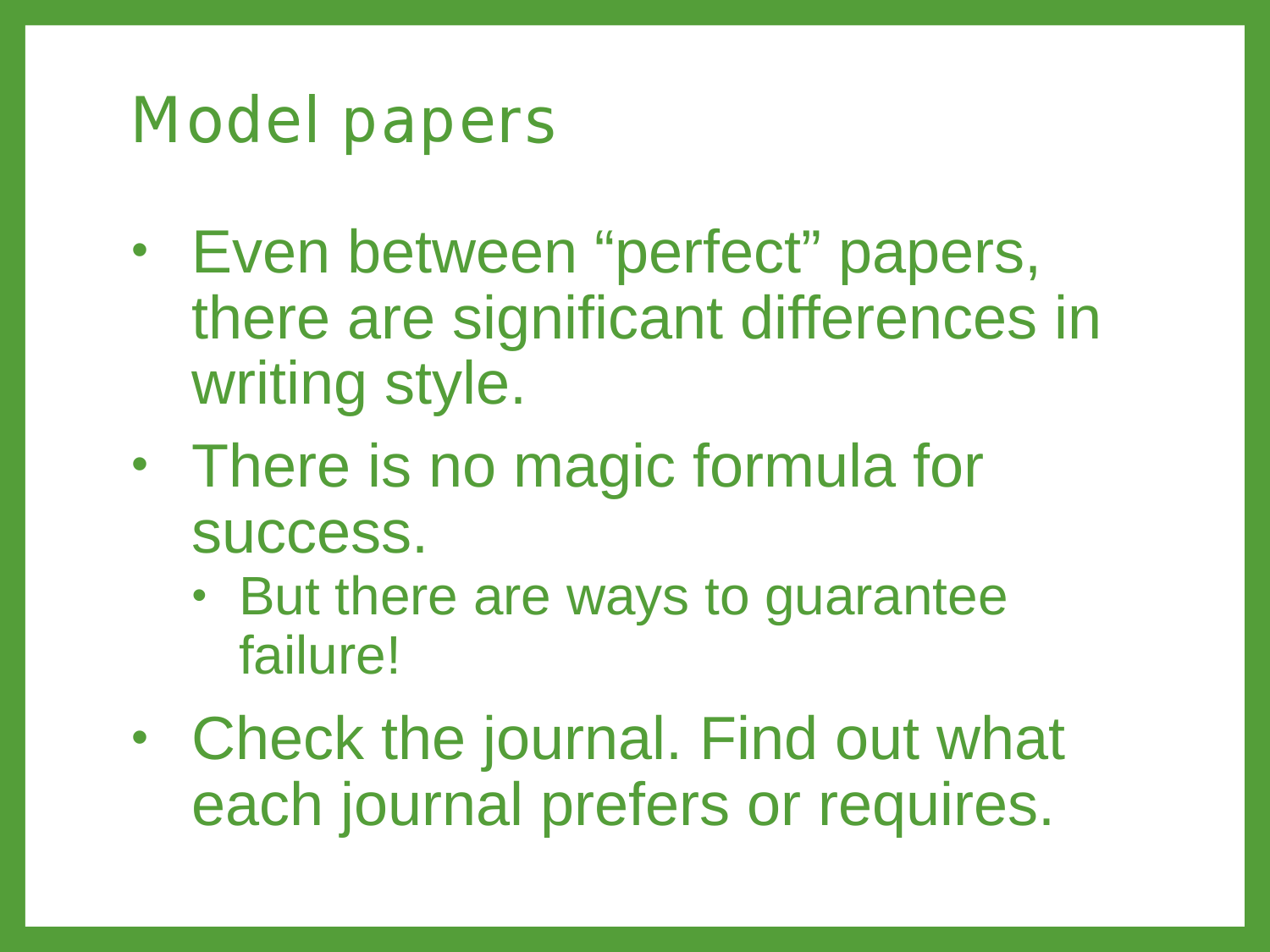

# Model papers
Even between “perfect” papers, there are significant differences in writing style.
There is no magic formula for success.
But there are ways to guarantee failure!
Check the journal. Find out what each journal prefers or requires.